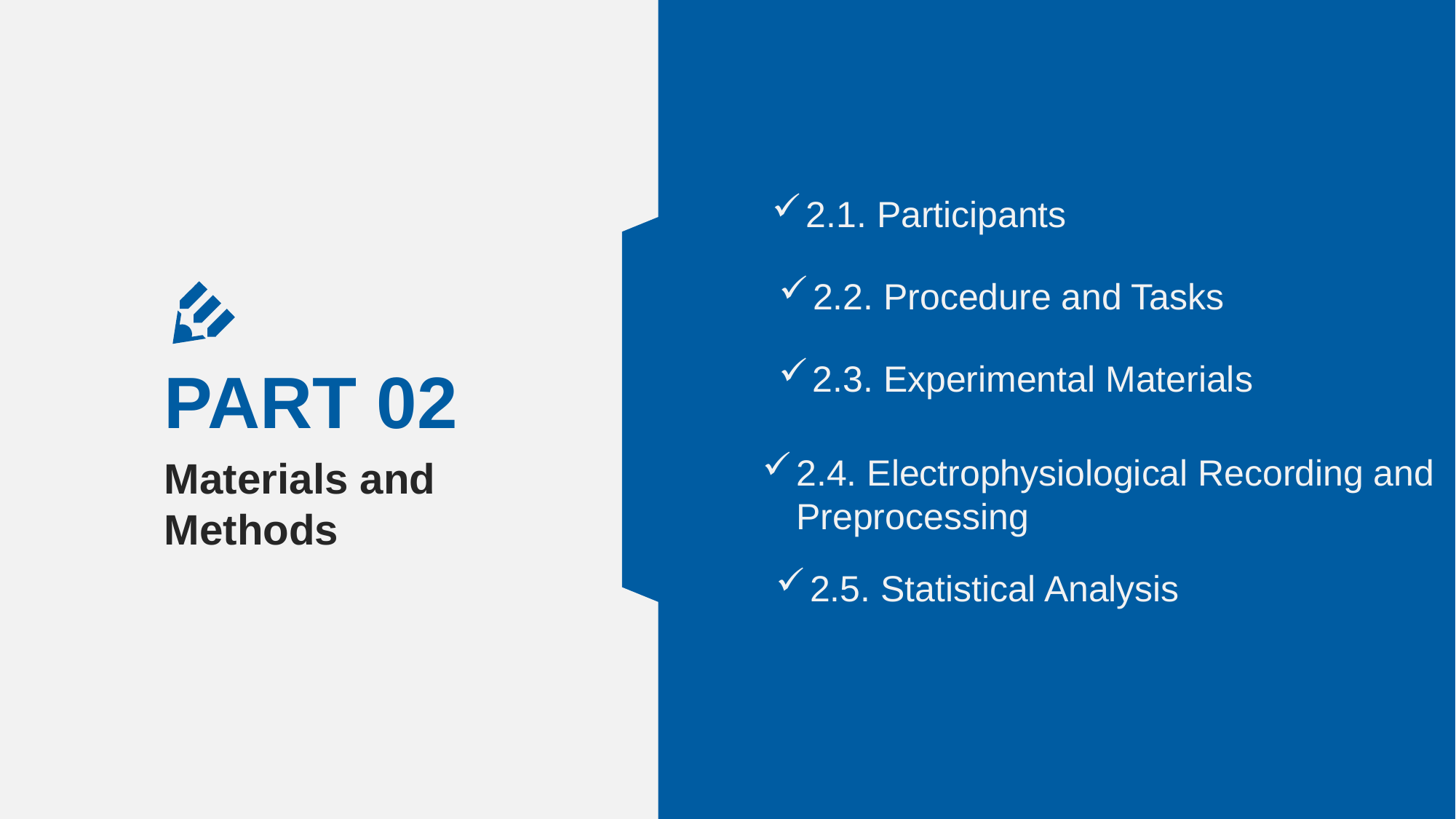

2.1. Participants
2.2. Procedure and Tasks

2.3. Experimental Materials
PART 02
2.4. Electrophysiological Recording and Preprocessing
Materials and Methods
2.5. Statistical Analysis